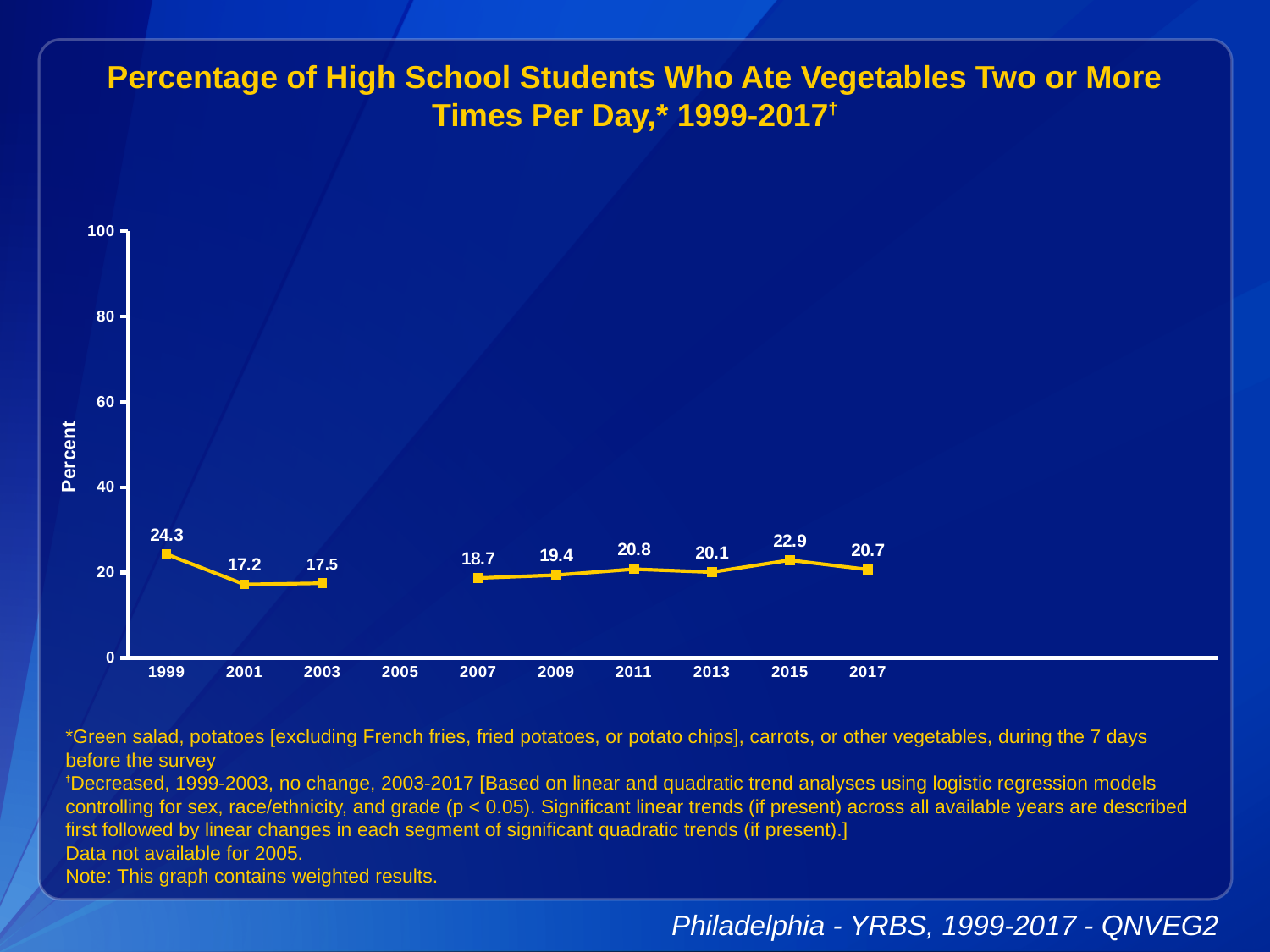

Percentage of High School Students Who Ate Vegetables Two or More Times Per Day,* 1999-2017†

### Chart

| Category | Series 1 |
|---|---|
| 1999 | 24.3 |
| 2001 | 17.2 |
| 2003 | 17.5 |
| 2005 | None |
| 2007 | 18.7 |
| 2009 | 19.4 |
| 2011 | 20.8 |
| 2013 | 20.1 |
| 2015 | 22.9 |
| 2017 | 20.7 |
|  | None |
|  | None |
|  | None |
|  | None |
*Green salad, potatoes [excluding French fries, fried potatoes, or potato chips], carrots, or other vegetables, during the 7 days before the survey
†Decreased, 1999-2003, no change, 2003-2017 [Based on linear and quadratic trend analyses using logistic regression models controlling for sex, race/ethnicity, and grade (p < 0.05). Significant linear trends (if present) across all available years are described first followed by linear changes in each segment of significant quadratic trends (if present).]
Data not available for 2005.
Note: This graph contains weighted results.
Philadelphia - YRBS, 1999-2017 - QNVEG2